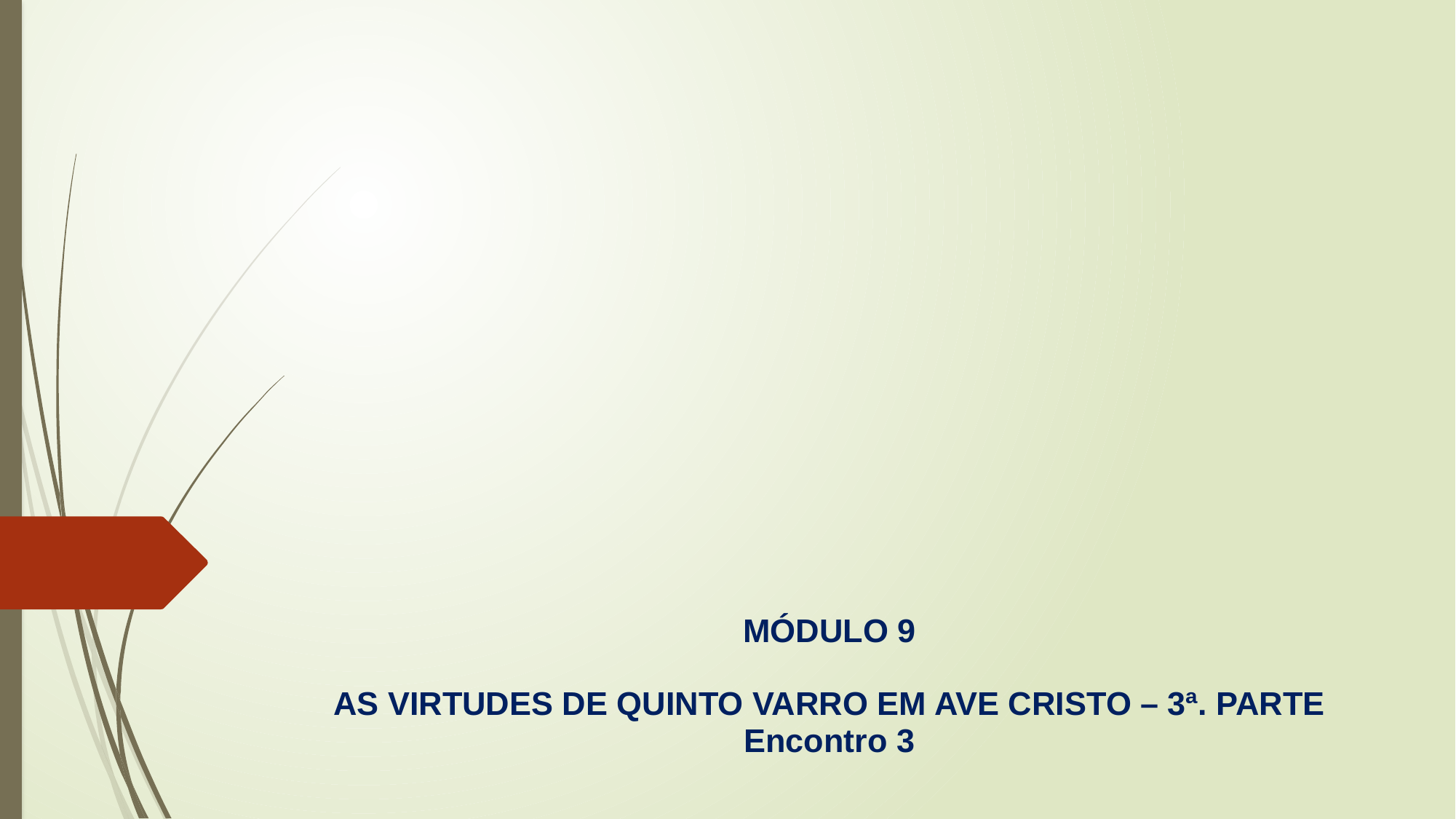

# MÓDULO 9 AS VIRTUDES DE QUINTO VARRO EM AVE CRISTO – 3ª. PARTE Encontro 3